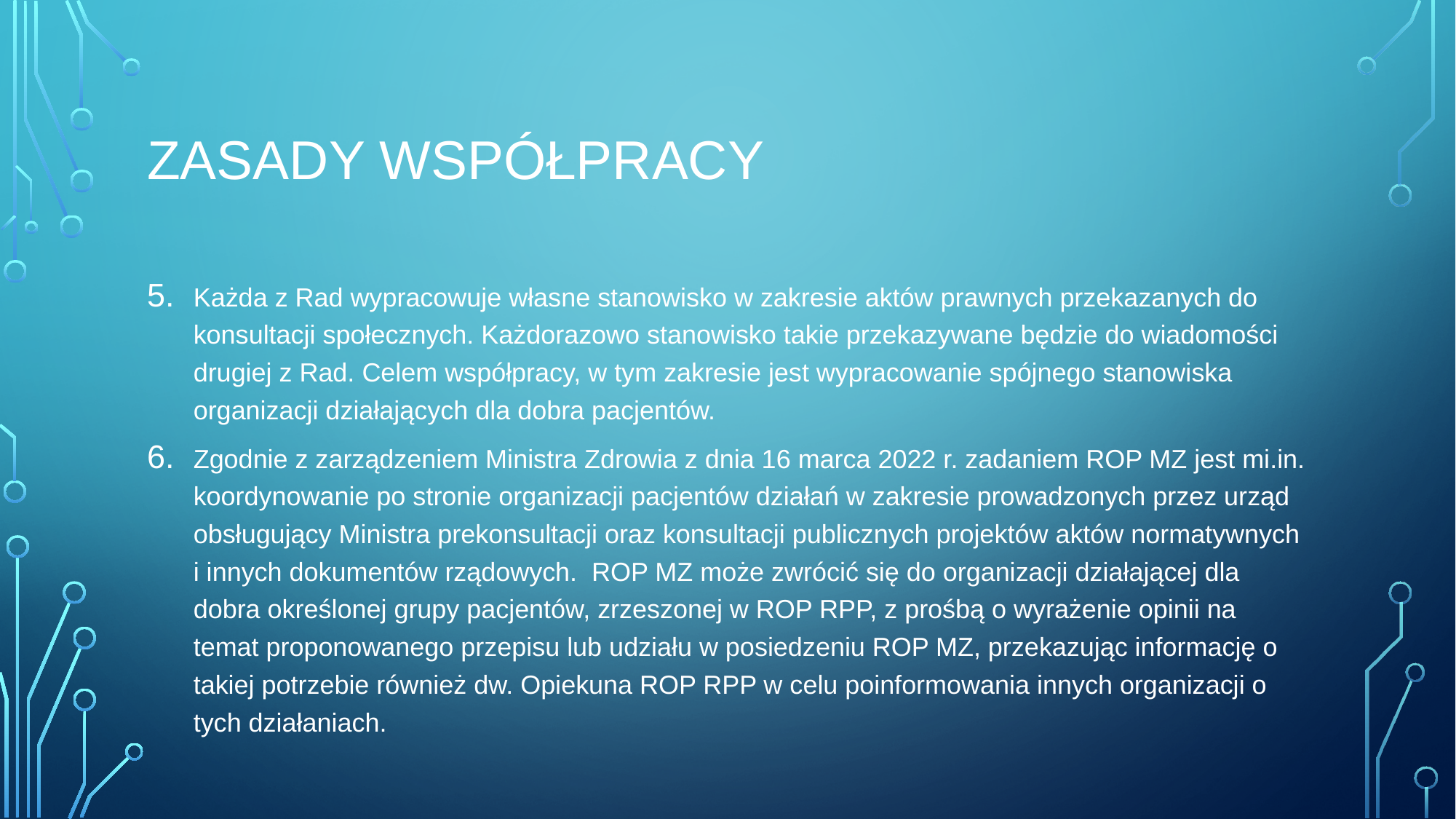

# Zasady współpracy
Każda z Rad wypracowuje własne stanowisko w zakresie aktów prawnych przekazanych do konsultacji społecznych. Każdorazowo stanowisko takie przekazywane będzie do wiadomości drugiej z Rad. Celem współpracy, w tym zakresie jest wypracowanie spójnego stanowiska organizacji działających dla dobra pacjentów.
Zgodnie z zarządzeniem Ministra Zdrowia z dnia 16 marca 2022 r. zadaniem ROP MZ jest mi.in. koordynowanie po stronie organizacji pacjentów działań w zakresie prowadzonych przez urząd obsługujący Ministra prekonsultacji oraz konsultacji publicznych projektów aktów normatywnych i innych dokumentów rządowych.  ROP MZ może zwrócić się do organizacji działającej dla dobra określonej grupy pacjentów, zrzeszonej w ROP RPP, z prośbą o wyrażenie opinii na temat proponowanego przepisu lub udziału w posiedzeniu ROP MZ, przekazując informację o takiej potrzebie również dw. Opiekuna ROP RPP w celu poinformowania innych organizacji o tych działaniach.